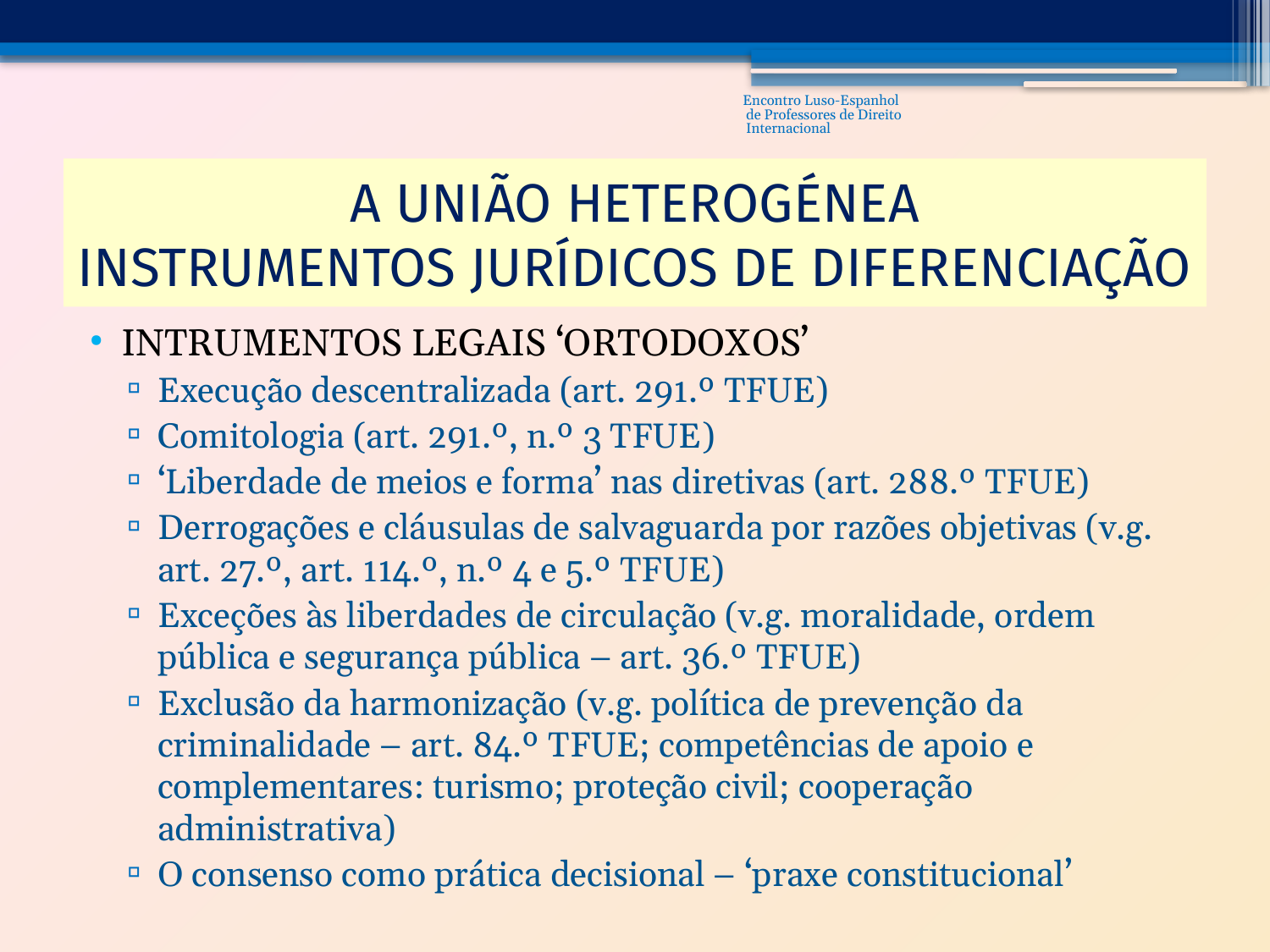

Encontro Luso-Espanhol de Professores de Direito Internacional
# A UNIÃO HETEROGÉNEA INSTRUMENTOS JURÍDICOS DE DIFERENCIAÇÃO
INTRUMENTOS LEGAIS ‘ORTODOXOS’
Execução descentralizada (art. 291.º TFUE)
Comitologia (art. 291.º, n.º 3 TFUE)
‘Liberdade de meios e forma’ nas diretivas (art. 288.º TFUE)
Derrogações e cláusulas de salvaguarda por razões objetivas (v.g. art. 27.º, art. 114.º, n.º 4 e 5.º TFUE)
Exceções às liberdades de circulação (v.g. moralidade, ordem pública e segurança pública – art. 36.º TFUE)
Exclusão da harmonização (v.g. política de prevenção da criminalidade – art. 84.º TFUE; competências de apoio e complementares: turismo; proteção civil; cooperação administrativa)
O consenso como prática decisional – ‘praxe constitucional’